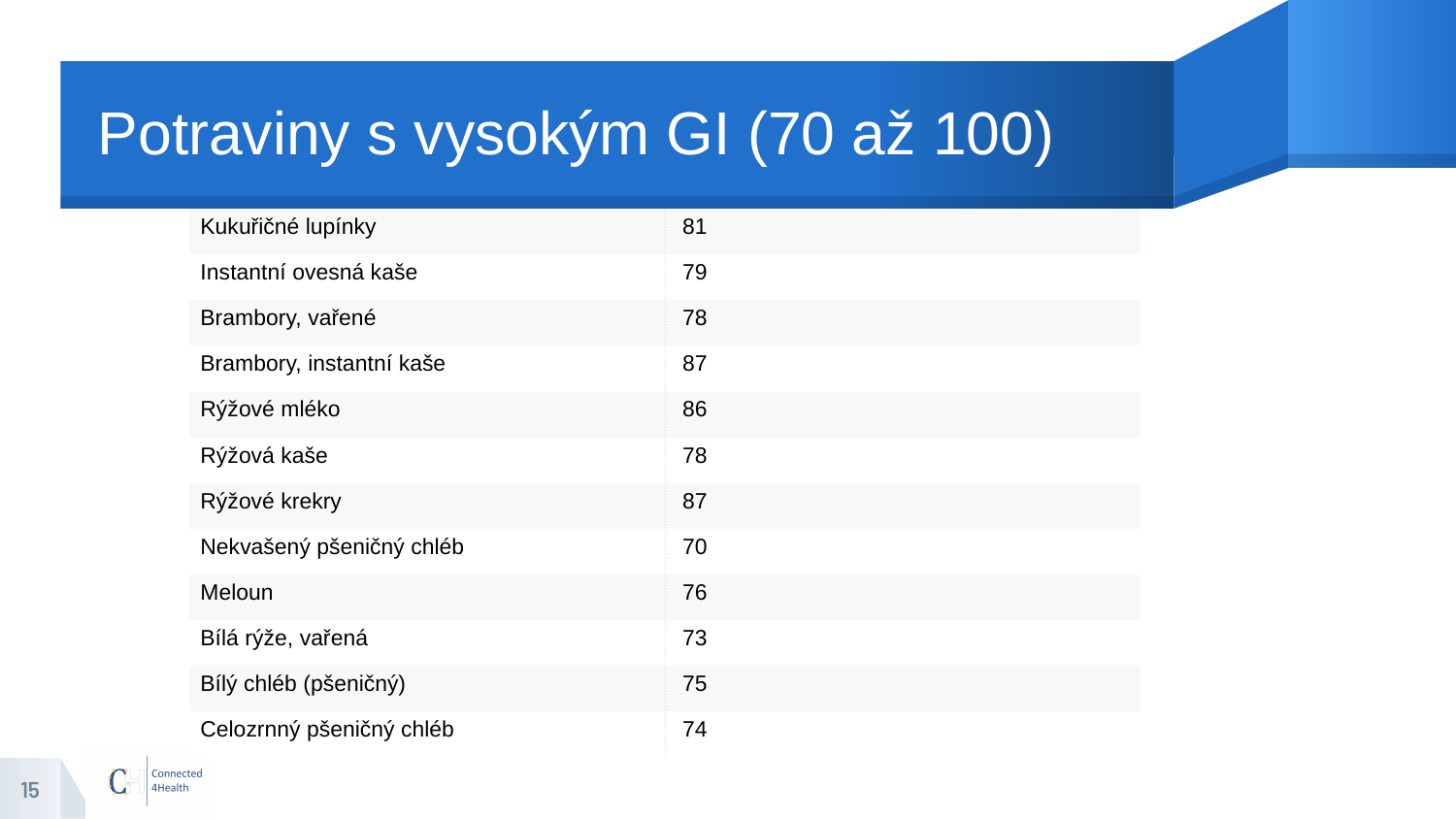

# Potraviny s vysokým GI (70 až 100)
| Kukuřičné lupínky | 81 |
| --- | --- |
| Instantní ovesná kaše | 79 |
| Brambory, vařené | 78 |
| Brambory, instantní kaše | 87 |
| Rýžové mléko | 86 |
| Rýžová kaše | 78 |
| Rýžové krekry | 87 |
| Nekvašený pšeničný chléb | 70 |
| Meloun | 76 |
| Bílá rýže, vařená | 73 |
| Bílý chléb (pšeničný) | 75 |
| Celozrnný pšeničný chléb | 74 |

15